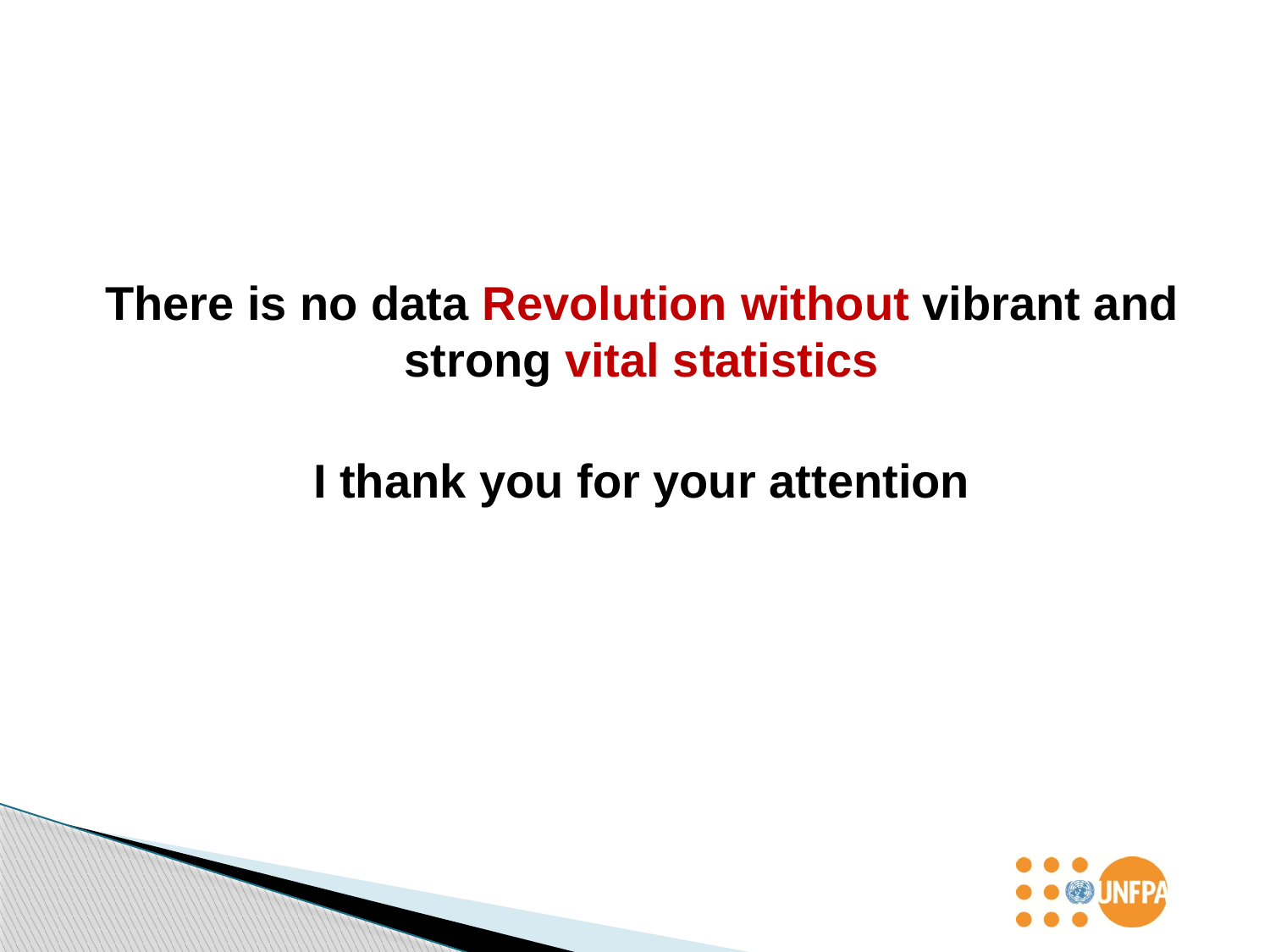

There is no data Revolution without vibrant and strong vital statistics

I thank you for your attention